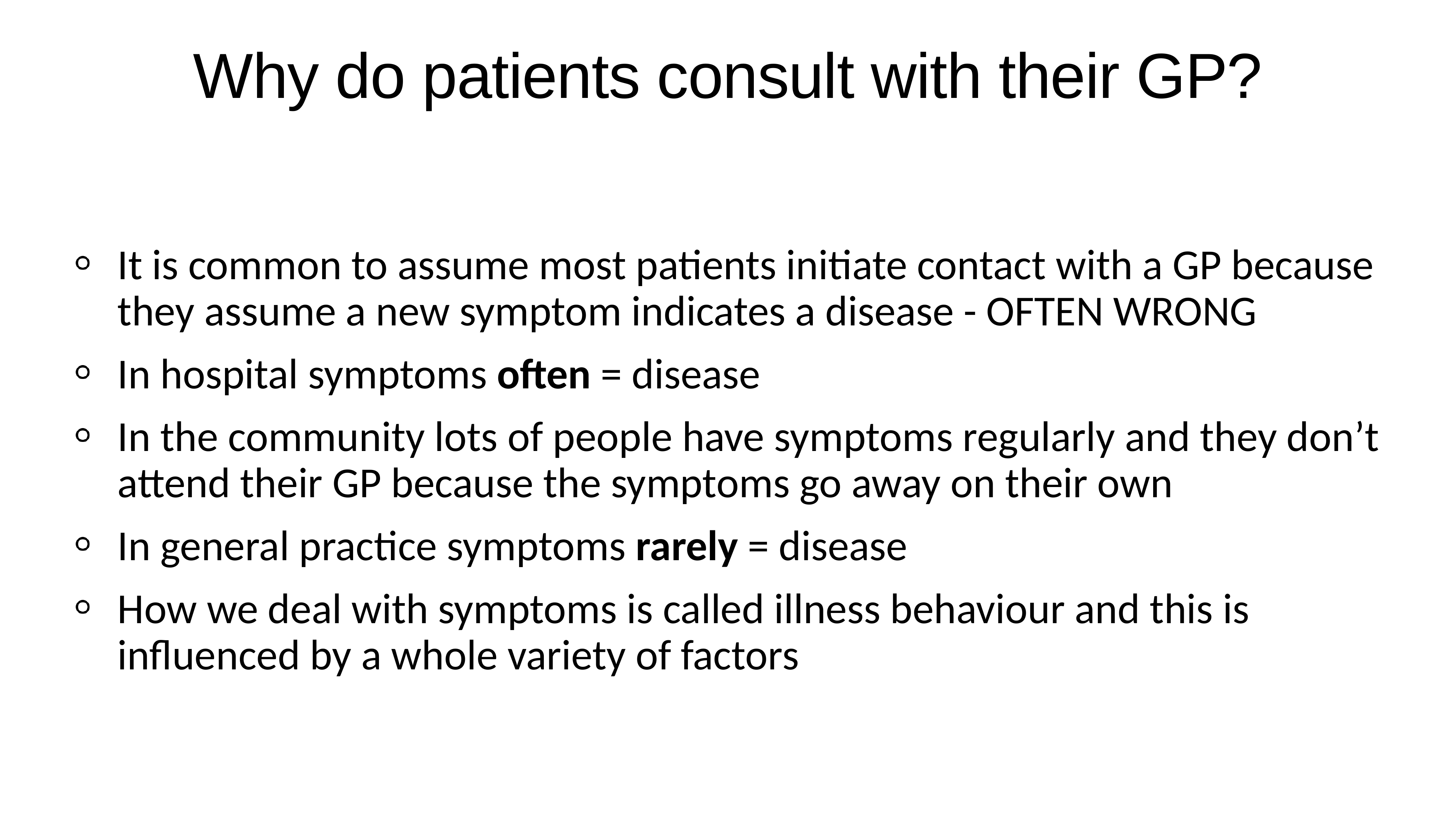

# Why do patients consult with their GP?
It is common to assume most patients initiate contact with a GP because they assume a new symptom indicates a disease - OFTEN WRONG
In hospital symptoms often = disease
In the community lots of people have symptoms regularly and they don’t attend their GP because the symptoms go away on their own
In general practice symptoms rarely = disease
How we deal with symptoms is called illness behaviour and this is influenced by a whole variety of factors